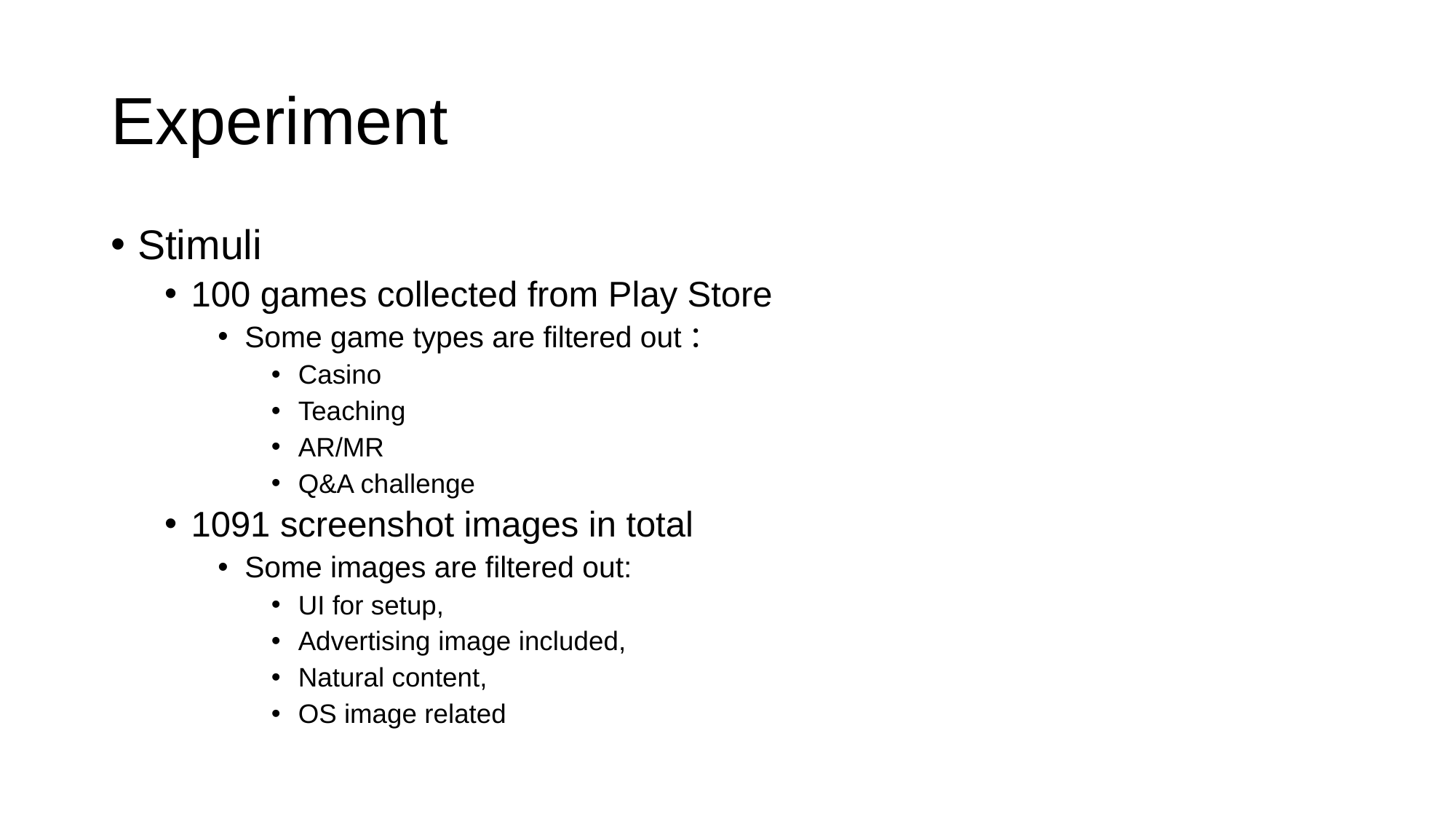

# Experiment
Stimuli
100 games collected from Play Store
Some game types are filtered out：
Casino
Teaching
AR/MR
Q&A challenge
1091 screenshot images in total
Some images are filtered out:
UI for setup,
Advertising image included,
Natural content,
OS image related